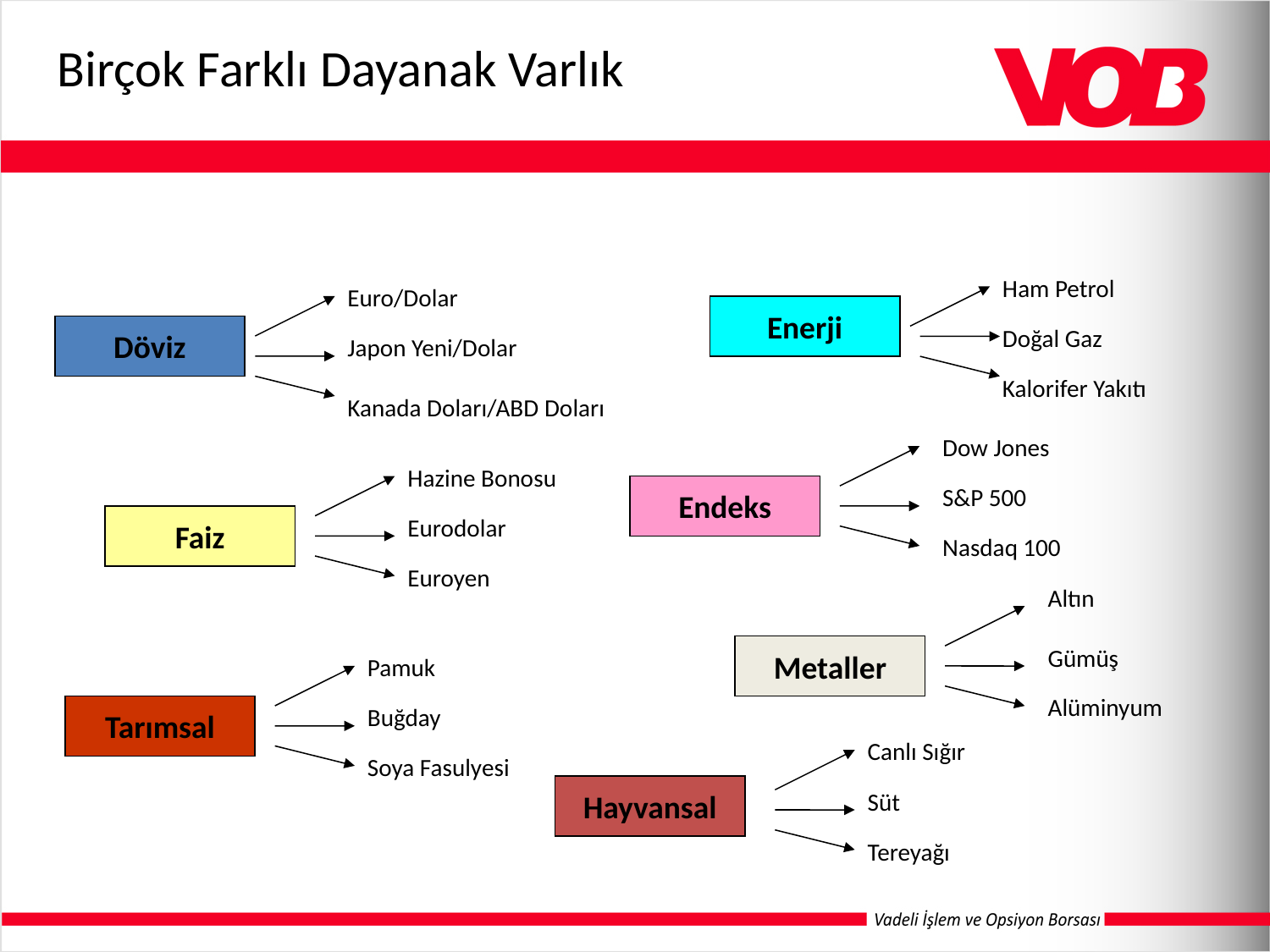

Birçok Farklı Dayanak Varlık

Ham Petrol
Euro/Dolar

Enerji
Döviz
Doğal Gaz
Japon Yeni/Dolar

Kalorifer Yakıtı

Kanada Doları/ABD Doları
Dow Jones

Hazine Bonosu

Endeks
S&P 500
Faiz
Eurodolar

Nasdaq 100

Euroyen

Altın

Metaller
Gümüş
Pamuk

Alüminyum

Tarımsal
Buğday

Canlı Sığır
Soya Fasulyesi

Hayvansal
Süt

Tereyağı